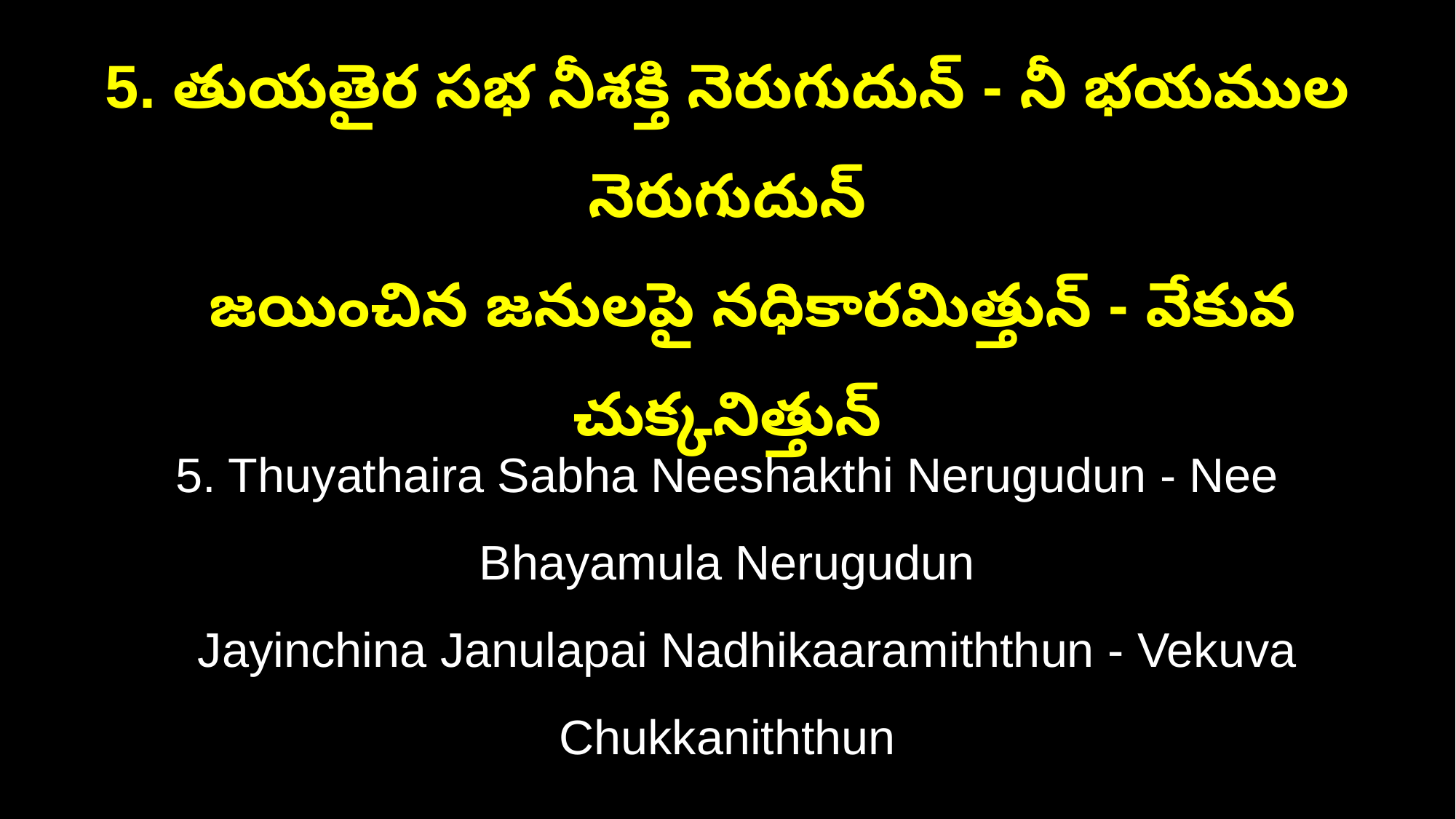

5. తుయతైర సభ నీశక్తి నెరుగుదున్ - నీ భయముల నెరుగుదున్
   జయించిన జనులపై నధికారమిత్తున్ - వేకువ చుక్కనిత్తున్
5. Thuyathaira Sabha Neeshakthi Nerugudun - Nee Bhayamula Nerugudun
   Jayinchina Janulapai Nadhikaaramiththun - Vekuva Chukkaniththun